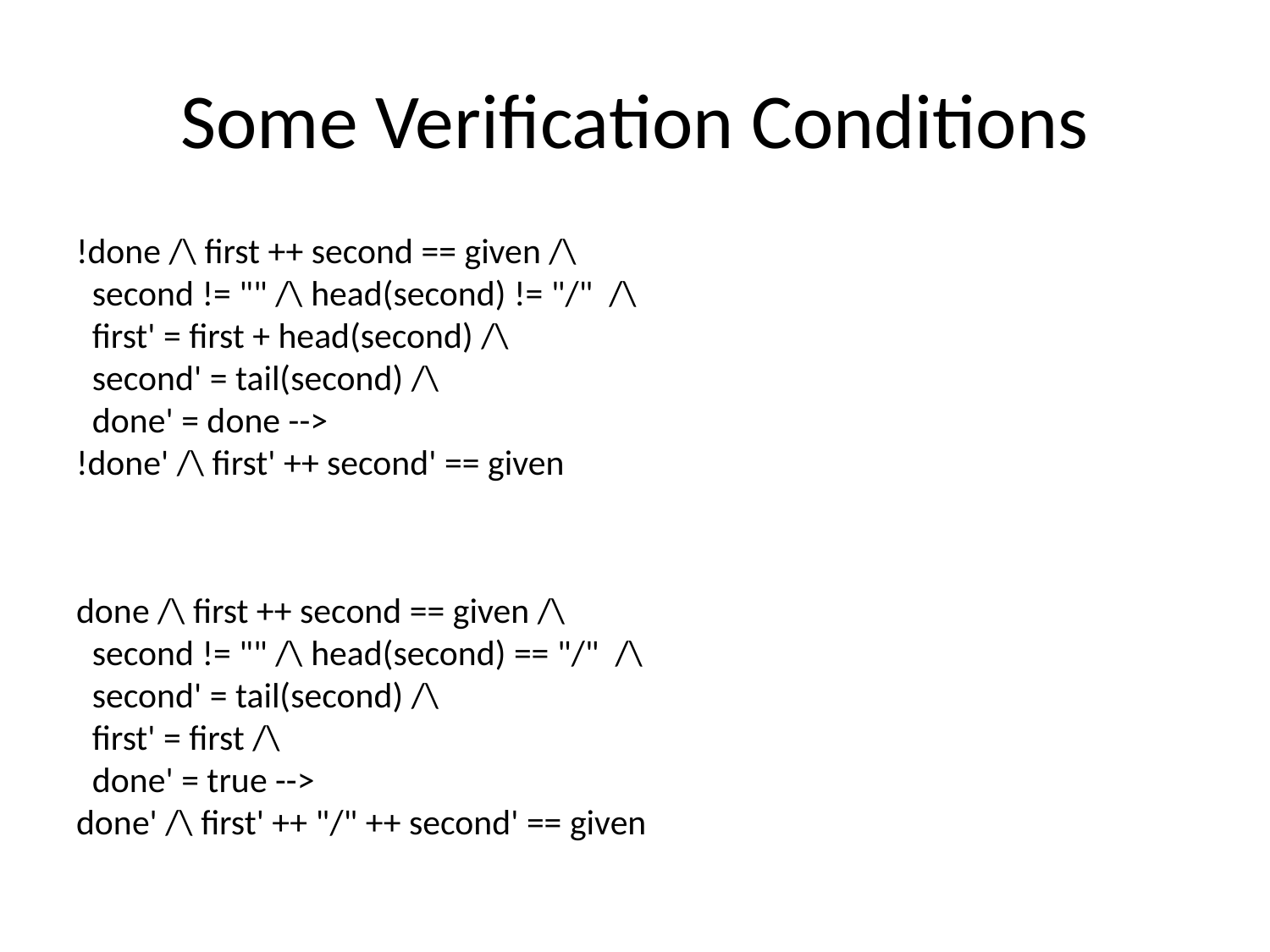

# Some Verification Conditions
!done /\ first ++ second == given /\
  second != "" /\ head(second) != "/"  /\
  first' = first + head(second) /\
  second' = tail(second) /\
  done' = done -->
!done' /\ first' ++ second' == given

done /\ first ++ second == given /\
  second != "" /\ head(second) == "/"  /\
  second' = tail(second) /\
  first' = first /\
  done' = true -->
done' /\ first' ++ "/" ++ second' == given